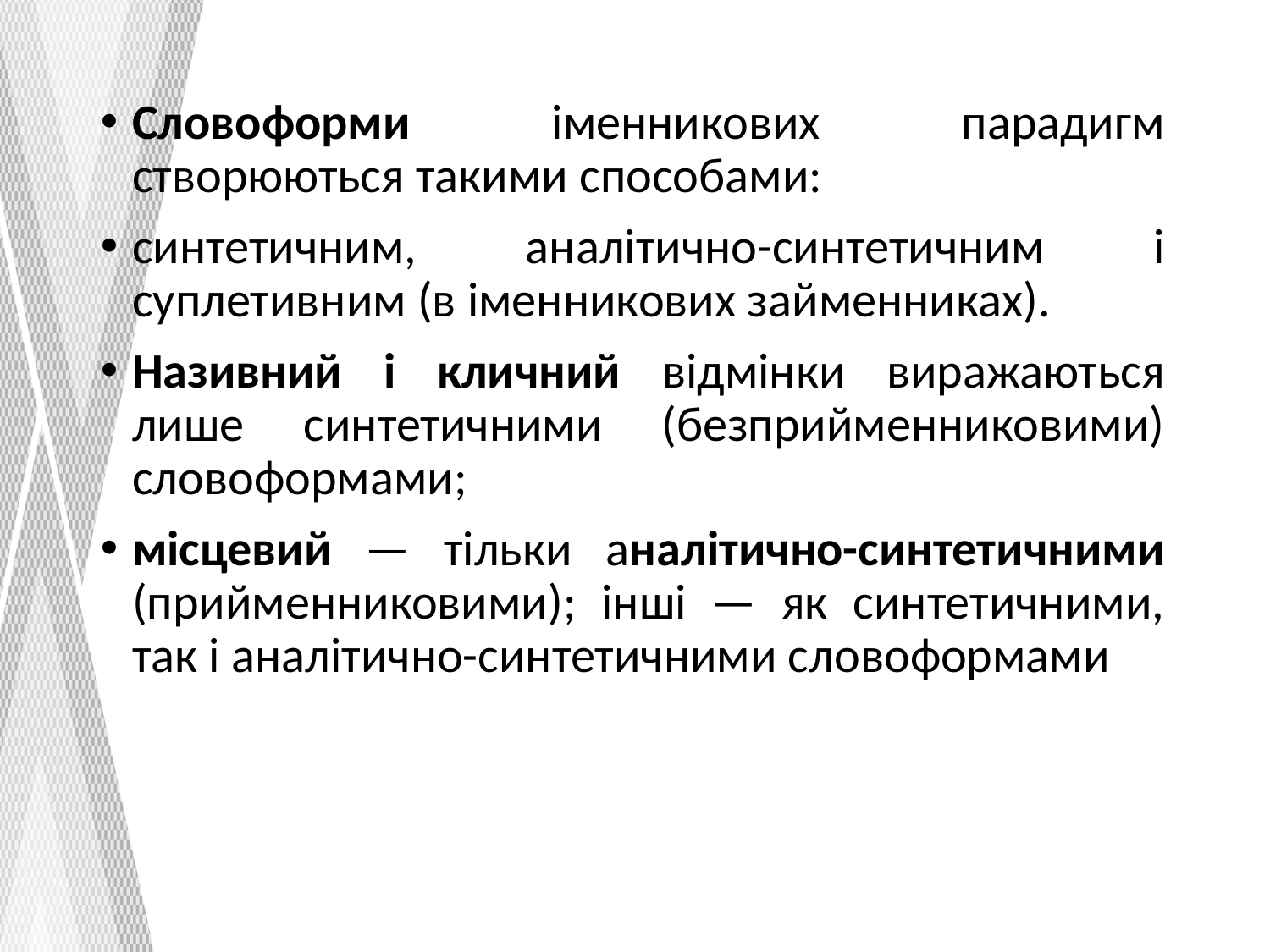

Словоформи іменникових парадигм створюються такими спосо­бами:
синтетичним, аналітично-синтетичним і суплетивним (в іменникових займенниках).
Називний і кличний відмінки виражаються лише синтетичними (безприйменниковими) словоформами;
місцевий — тільки аналітично-синтетичними (прийменниковими); інші — як синтетичними, так і аналітично-синтетичними словоформами